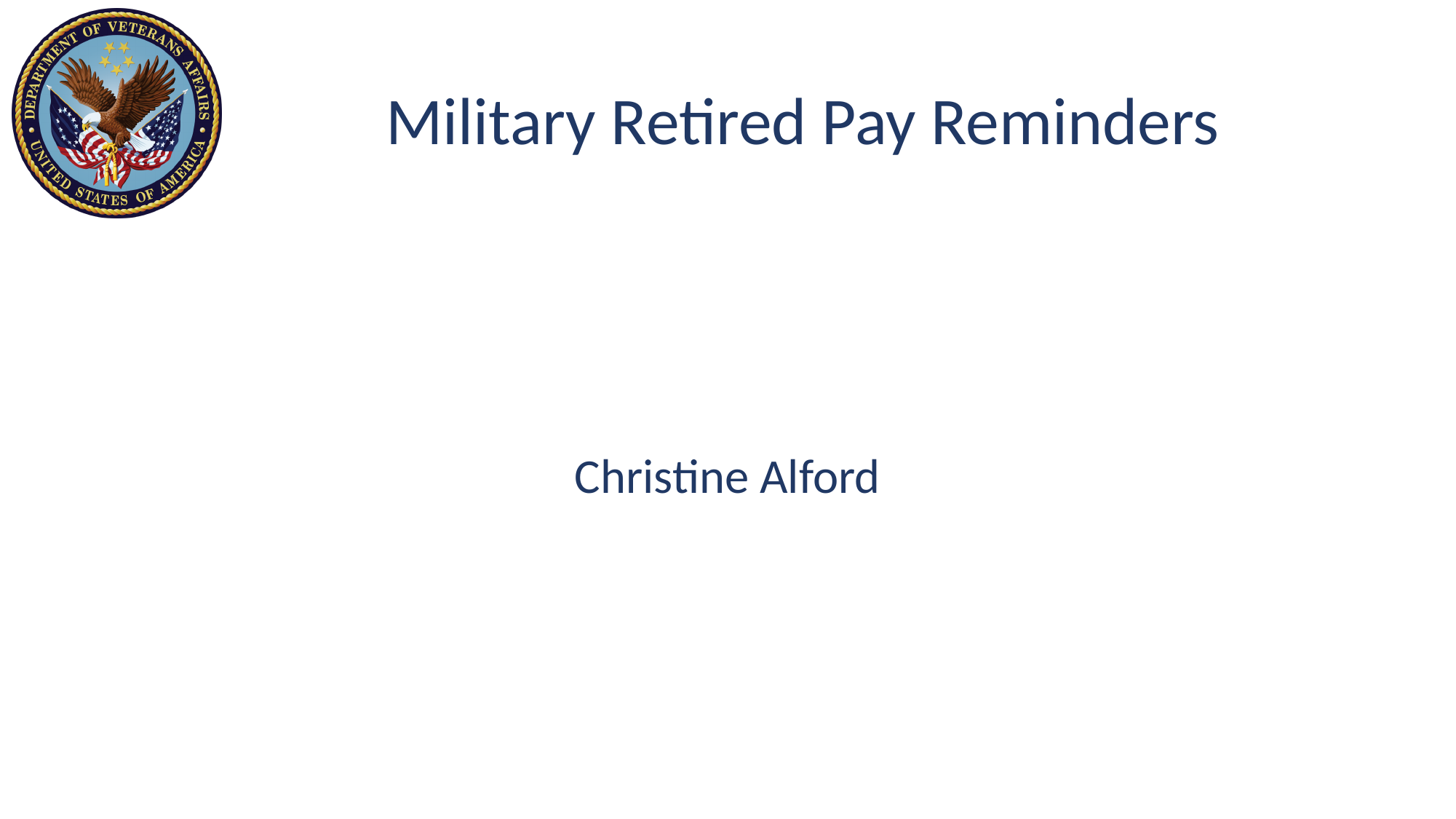

# Military Retired Pay Reminders
Christine Alford